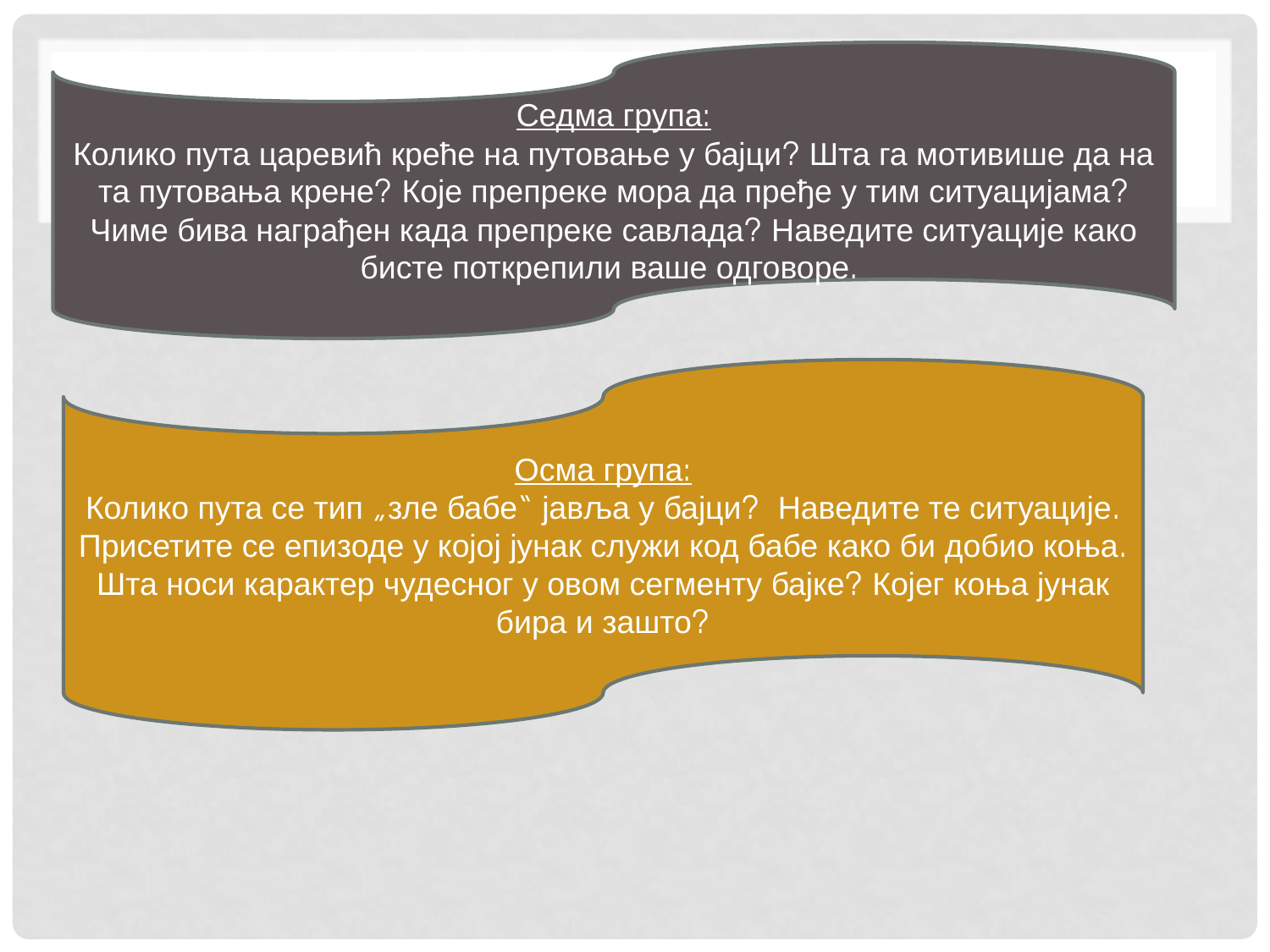

Седма група:
Колико пута царевић креће на путовање у бајци? Шта га мотивише да на та путовања крене? Које препреке мора да пређе у тим ситуацијама? Чиме бива награђен када препреке савлада? Наведите ситуације како бисте поткрепили ваше одговоре.
Осма група:
Колико пута се тип „зле бабе“ јавља у бајци?  Наведите те ситуације. Присетите се епизоде у којој јунак служи код бабе како би добио коња. Шта носи карактер чудесног у овом сегменту бајке? Којег коња јунак бира и зашто?